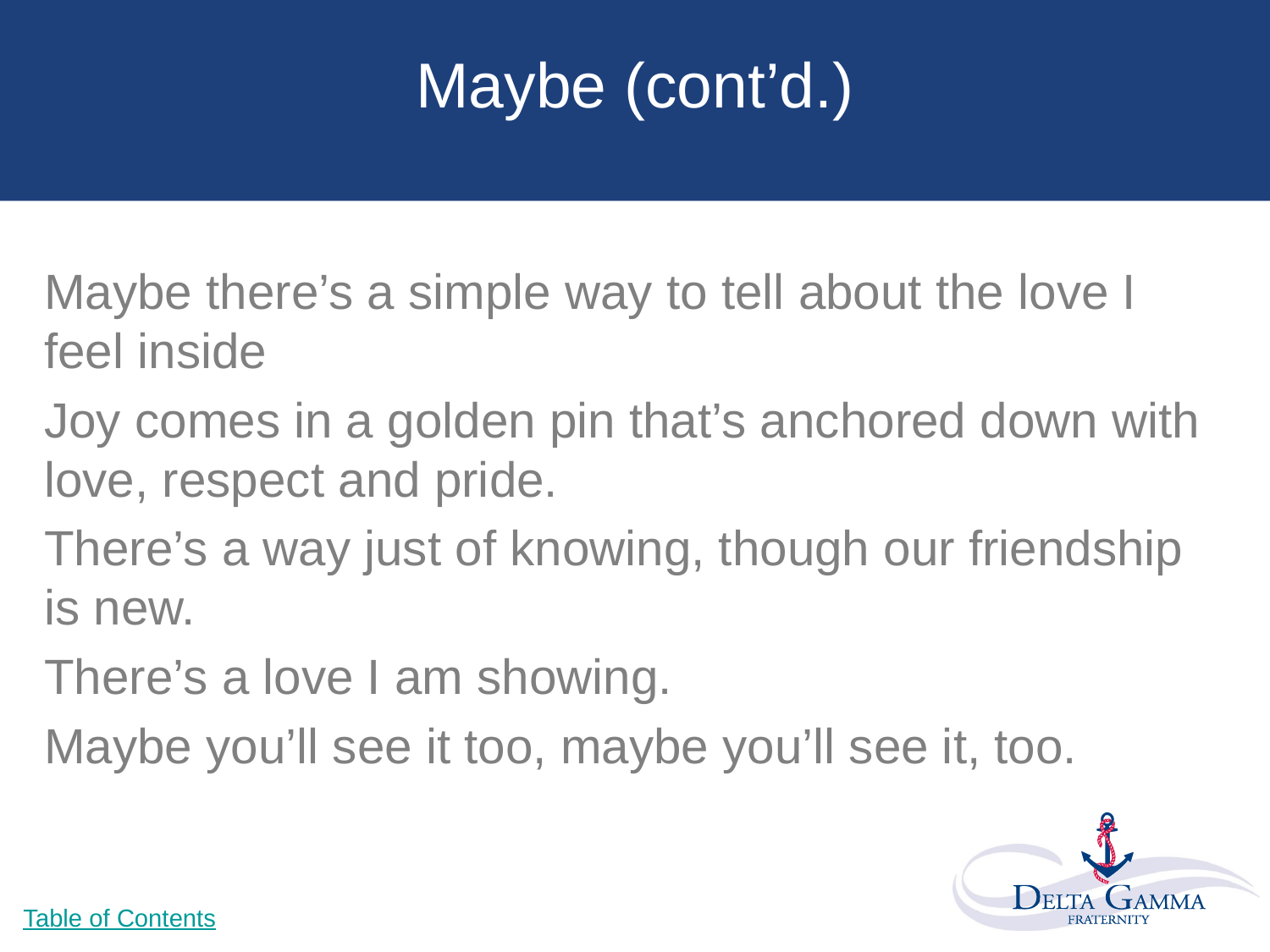

# Maybe (cont’d.)
Maybe there’s a simple way to tell about the love I feel inside
Joy comes in a golden pin that’s anchored down with love, respect and pride.
There’s a way just of knowing, though our friendship is new.
There’s a love I am showing.
Maybe you’ll see it too, maybe you’ll see it, too.

Table of Contents